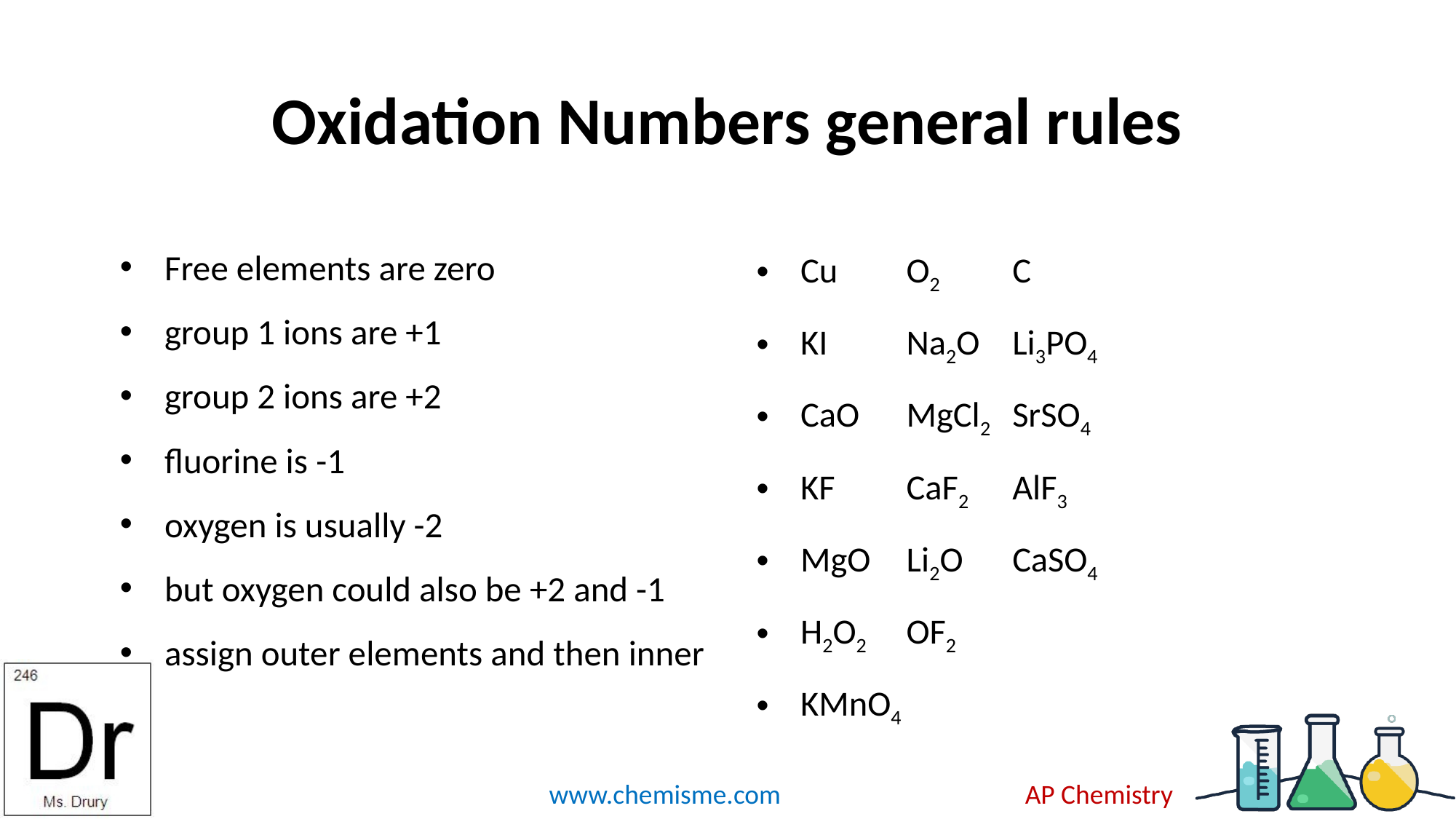

# Oxidation Numbers general rules
Free elements are zero
group 1 ions are +1
group 2 ions are +2
fluorine is -1
oxygen is usually -2
but oxygen could also be +2 and -1
assign outer elements and then inner
Cu  	O2   		C
KI		Na2O		Li3PO4
CaO	MgCl2		SrSO4
KF		CaF2		AlF3
MgO	Li2O		CaSO4
H2O2	OF2
KMnO4